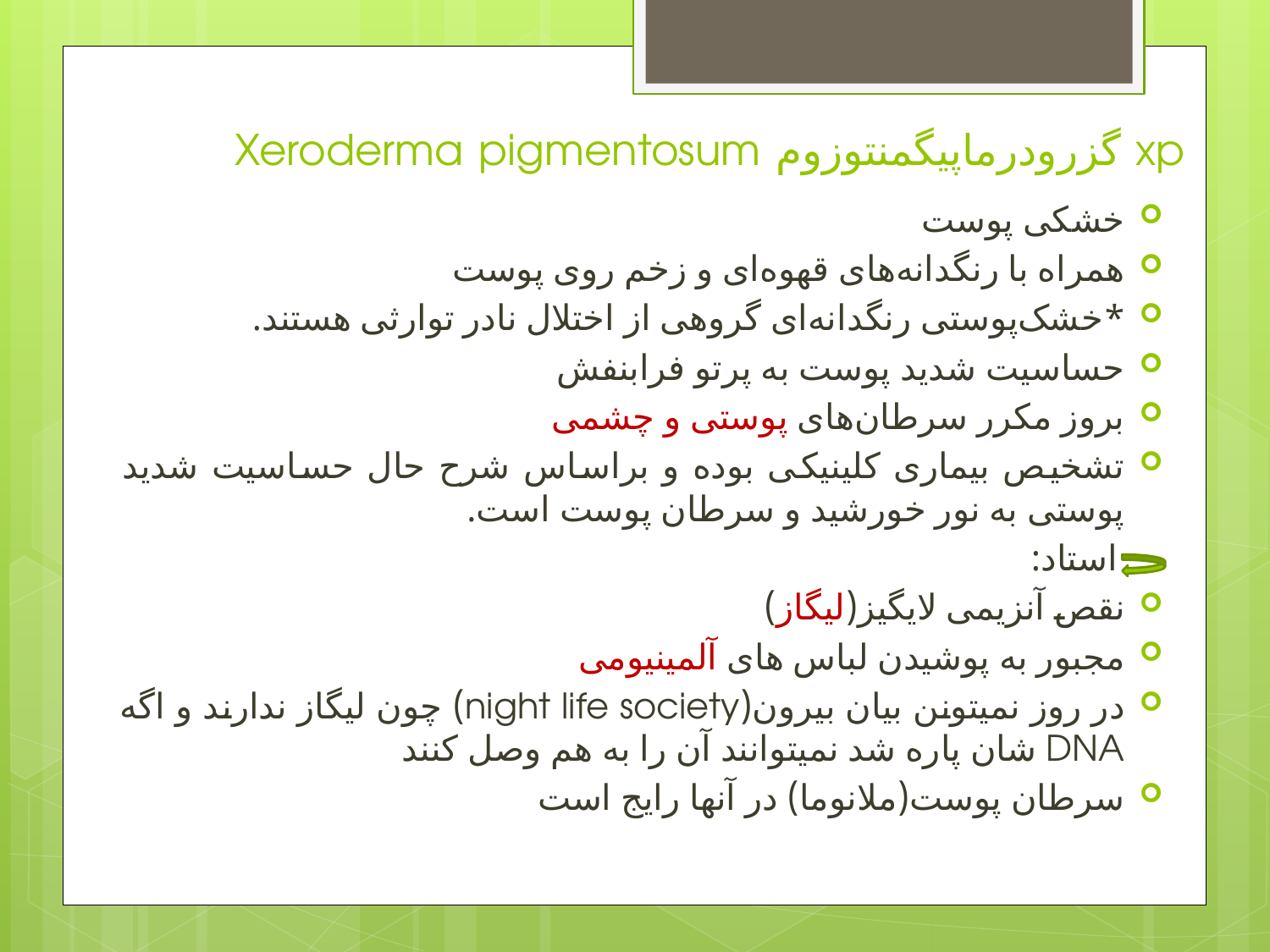

# xp گزرودرماپیگمنتوزوم Xeroderma pigmentosum
خشکی پوست
همراه با رنگدانه‌های قهوه‌ای و زخم روی پوست
*خشک‌پوستی رنگدانه‌ای گروهی از اختلال نادر توارثی هستند.
حساسیت شدید پوست به پرتو فرابنفش
بروز مکرر سرطان‌های پوستی و چشمی
تشخیص بیماری کلینیکی بوده و براساس شرح حال حساسیت شدید پوستی به نور خورشید و سرطان پوست است.
     استاد:
نقص آنزیمی لایگیز(لیگاز)
مجبور به پوشیدن لباس های آلمینیومی
در روز نمیتونن بیان بیرون(night life society) چون لیگاز ندارند و اگه DNA شان پاره شد نمیتوانند آن را به هم وصل کنند
سرطان پوست(ملانوما) در آنها رایج است